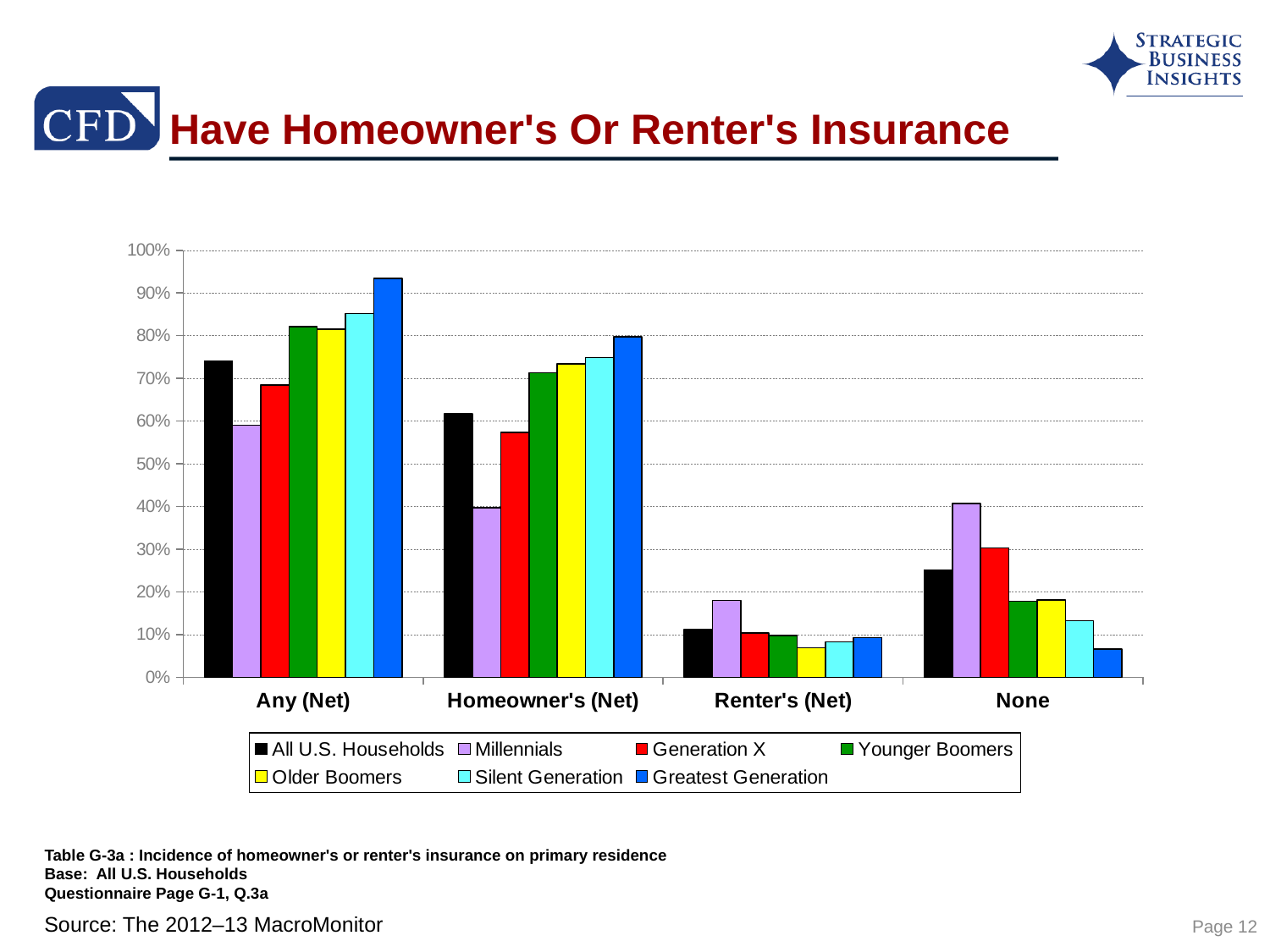

# Have Homeowner's Or Renter's Insurance

### Chart

| Category | All U.S. Households | Millennials | Generation X | Younger Boomers | Older Boomers | Silent Generation | Greatest Generation |
|---|---|---|---|---|---|---|---|
| Any (Net) | 0.7410000000000018 | 0.59 | 0.684 | 0.821 | 0.815 | 0.8520000000000006 | 0.934 |
| Homeowner's (Net) | 0.6170000000000018 | 0.39700000000000113 | 0.573 | 0.7130000000000006 | 0.7340000000000007 | 0.7490000000000018 | 0.797 |
| Renter's (Net) | 0.112 | 0.18000000000000024 | 0.10400000000000002 | 0.09800000000000023 | 0.06900000000000003 | 0.08300000000000005 | 0.09300000000000021 |
| None | 0.251 | 0.4070000000000001 | 0.3030000000000003 | 0.1780000000000002 | 0.18100000000000024 | 0.132 | 0.066 |
Table G-3a : Incidence of homeowner's or renter's insurance on primary residence
Base:  All U.S. Households
Questionnaire Page G-1, Q.3a
Page 12